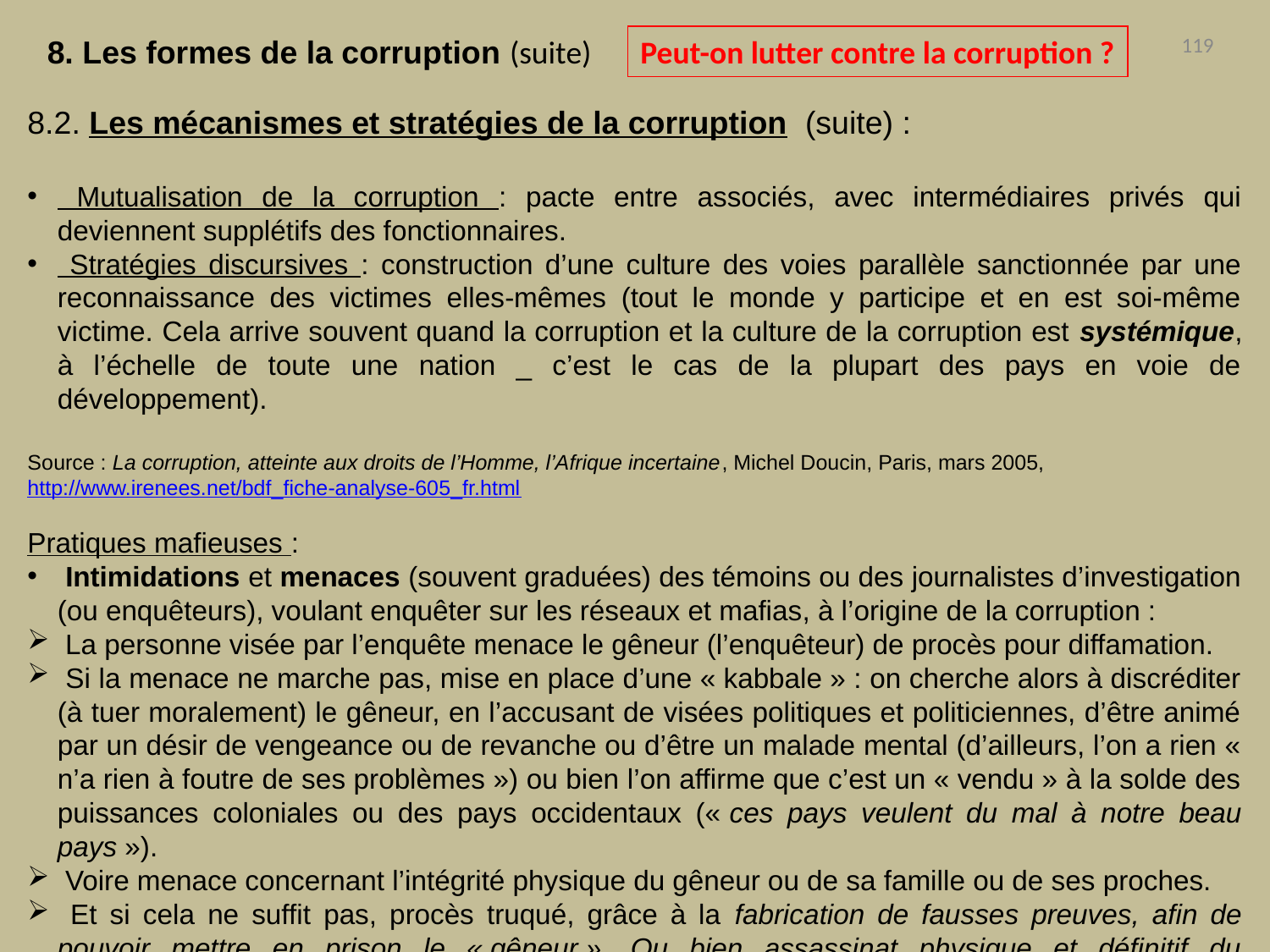

8. Les formes de la corruption (suite)
Peut-on lutter contre la corruption ?
119
8.2. Les mécanismes et stratégies de la corruption  (suite) :

 Mutualisation de la corruption : pacte entre associés, avec intermédiaires privés qui deviennent supplétifs des fonctionnaires.
 Stratégies discursives : construction d’une culture des voies parallèle sanctionnée par une reconnaissance des victimes elles-mêmes (tout le monde y participe et en est soi-même victime. Cela arrive souvent quand la corruption et la culture de la corruption est systémique, à l’échelle de toute une nation _ c’est le cas de la plupart des pays en voie de développement).

Source : La corruption, atteinte aux droits de l’Homme, l’Afrique incertaine, Michel Doucin, Paris, mars 2005, http://www.irenees.net/bdf_fiche-analyse-605_fr.html

Pratiques mafieuses :
 Intimidations et menaces (souvent graduées) des témoins ou des journalistes d’investigation (ou enquêteurs), voulant enquêter sur les réseaux et mafias, à l’origine de la corruption :
 La personne visée par l’enquête menace le gêneur (l’enquêteur) de procès pour diffamation.
 Si la menace ne marche pas, mise en place d’une « kabbale » : on cherche alors à discréditer (à tuer moralement) le gêneur, en l’accusant de visées politiques et politiciennes, d’être animé par un désir de vengeance ou de revanche ou d’être un malade mental (d’ailleurs, l’on a rien « n’a rien à foutre de ses problèmes ») ou bien l’on affirme que c’est un « vendu » à la solde des puissances coloniales ou des pays occidentaux (« ces pays veulent du mal à notre beau pays »).
 Voire menace concernant l’intégrité physique du gêneur ou de sa famille ou de ses proches.
 Et si cela ne suffit pas, procès truqué, grâce à la fabrication de fausses preuves, afin de pouvoir mettre en prison le « gêneur ». Ou bien assassinat physique et définitif du « gêneurs ».